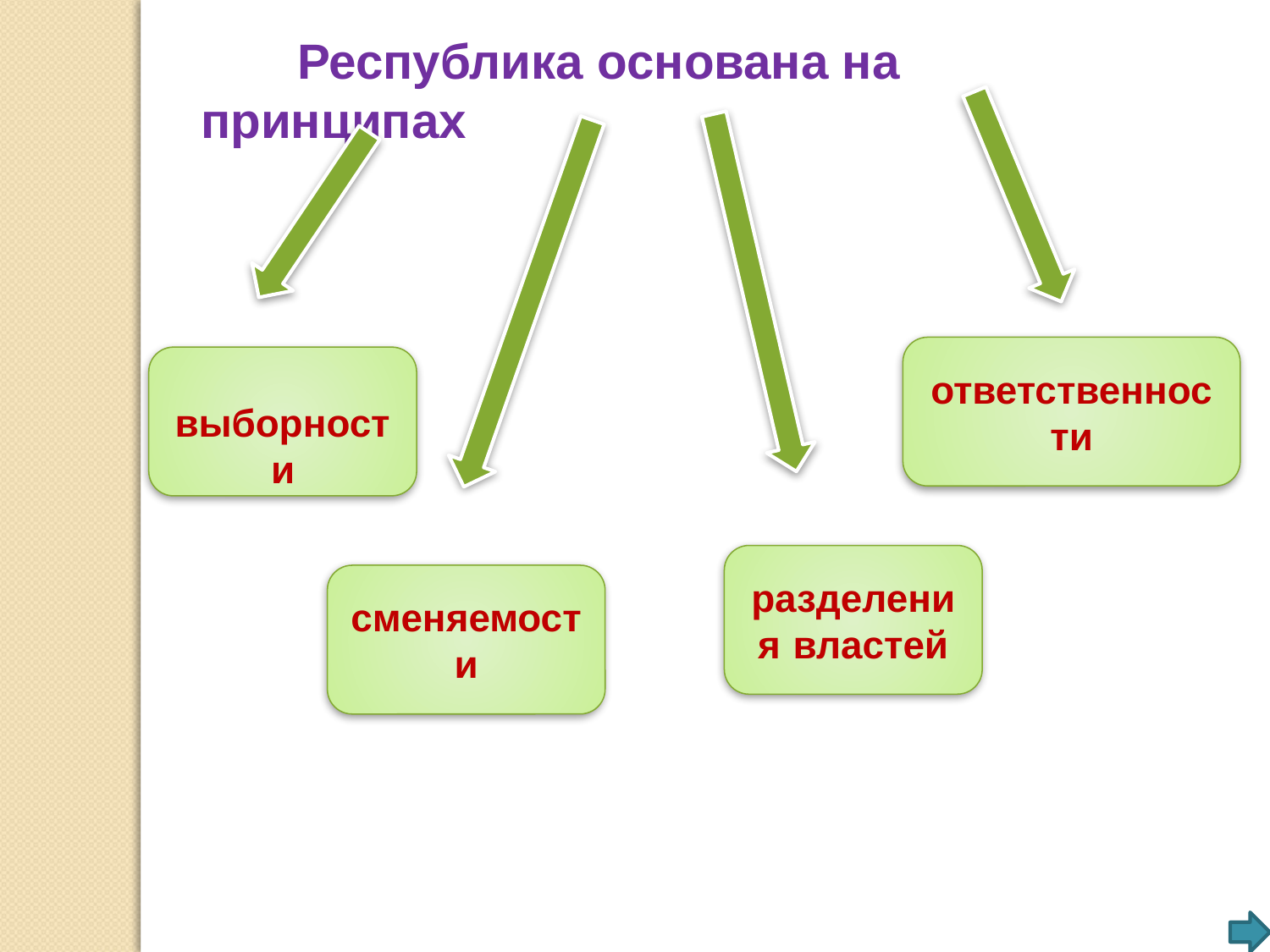

Республика основана на принципах

ответственности
 выборности
разделения властей
сменяемости